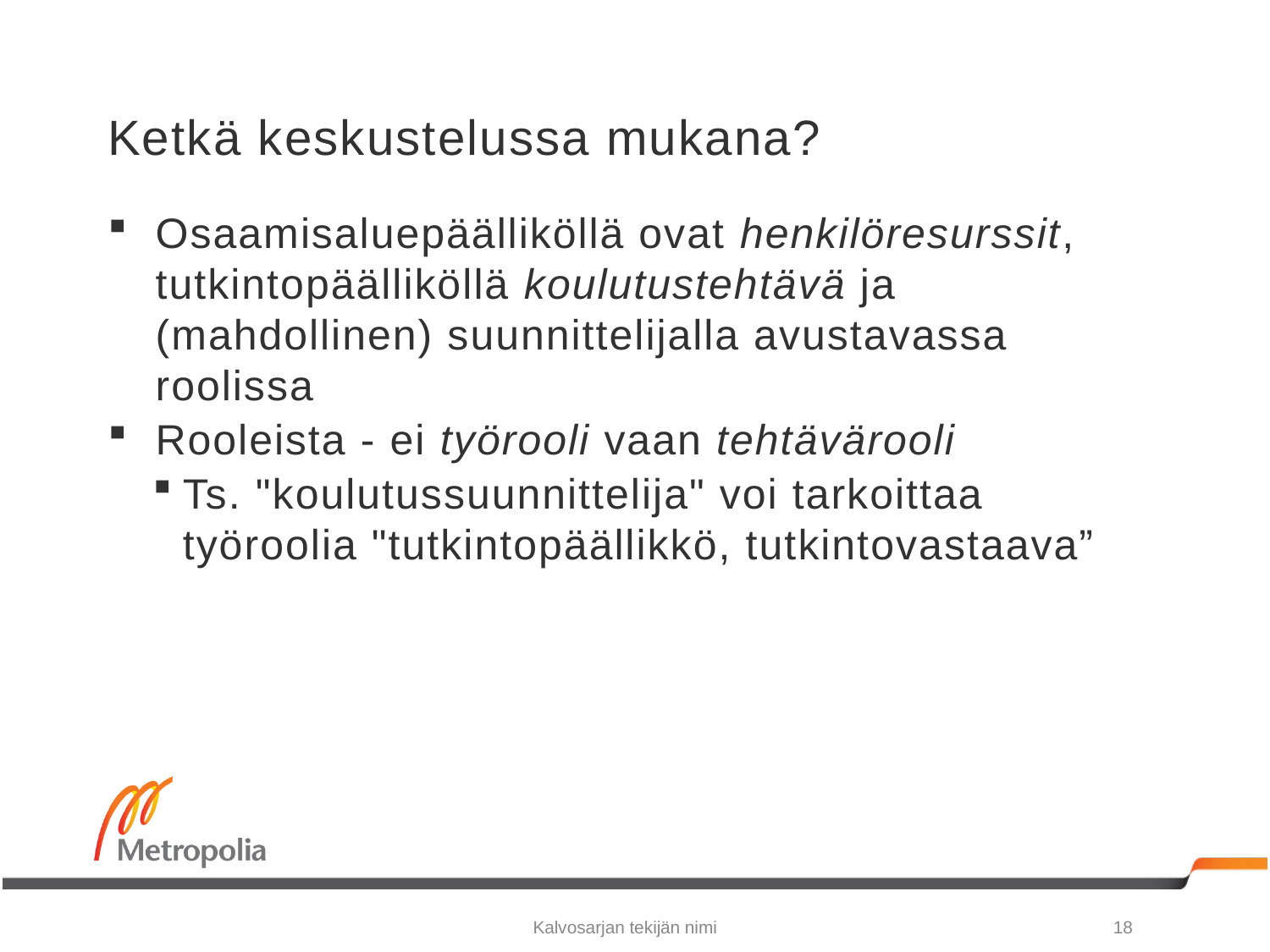

# Ketkä keskustelussa mukana?
Osaamisaluepäälliköllä ovat henkilöresurssit, tutkintopäälliköllä koulutustehtävä ja (mahdollinen) suunnittelijalla avustavassa roolissa
Rooleista - ei työrooli vaan tehtävärooli
Ts. "koulutussuunnittelija" voi tarkoittaa työroolia "tutkintopäällikkö, tutkintovastaava”

Kalvosarjan tekijän nimi
18